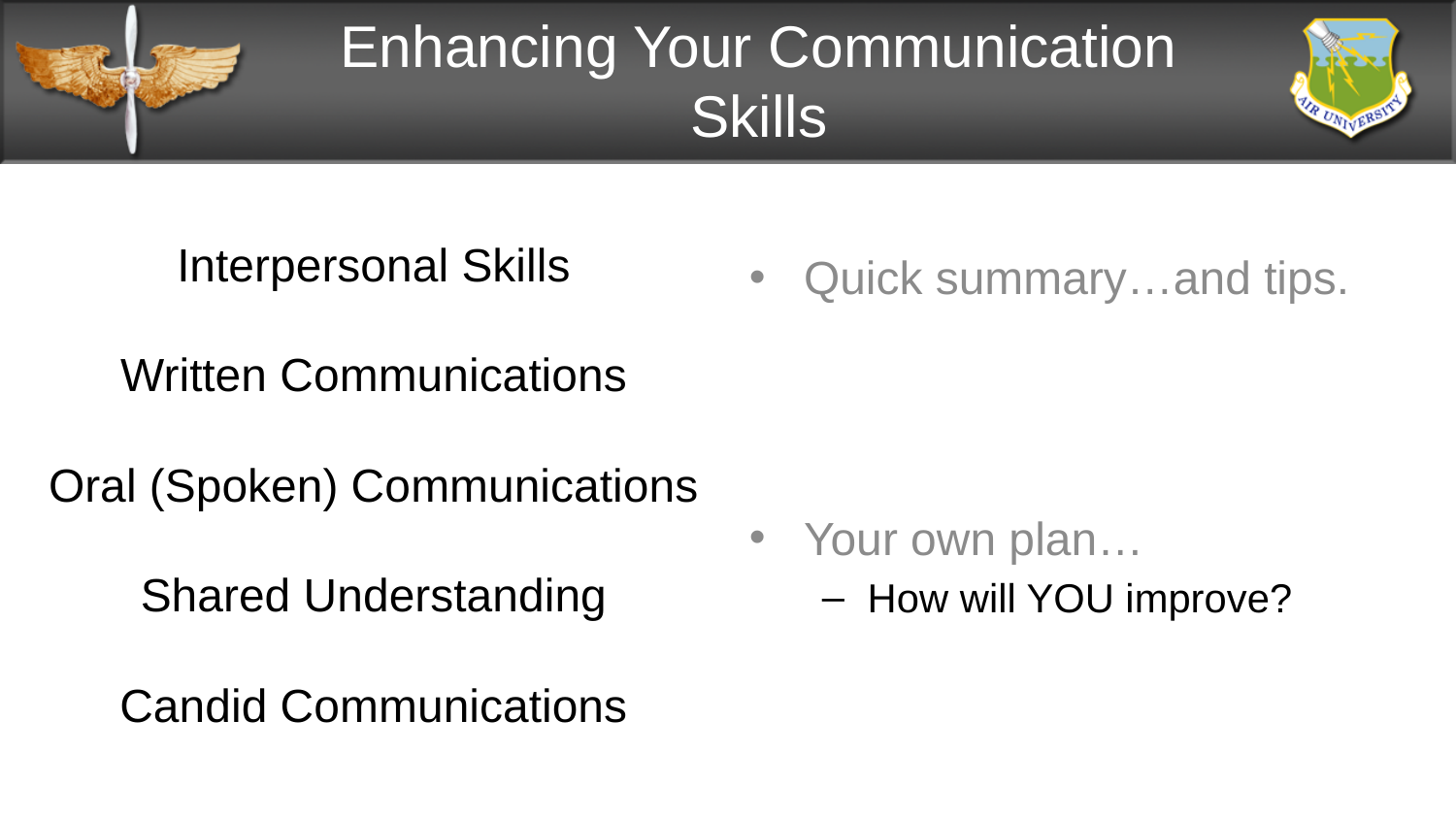

# Enhancing Your Communication Skills

Interpersonal Skills

Written Communications

Oral (Spoken) Communications

Shared Understanding

Candid Communications

Quick summary…and tips.

Your own plan…
How will YOU improve?